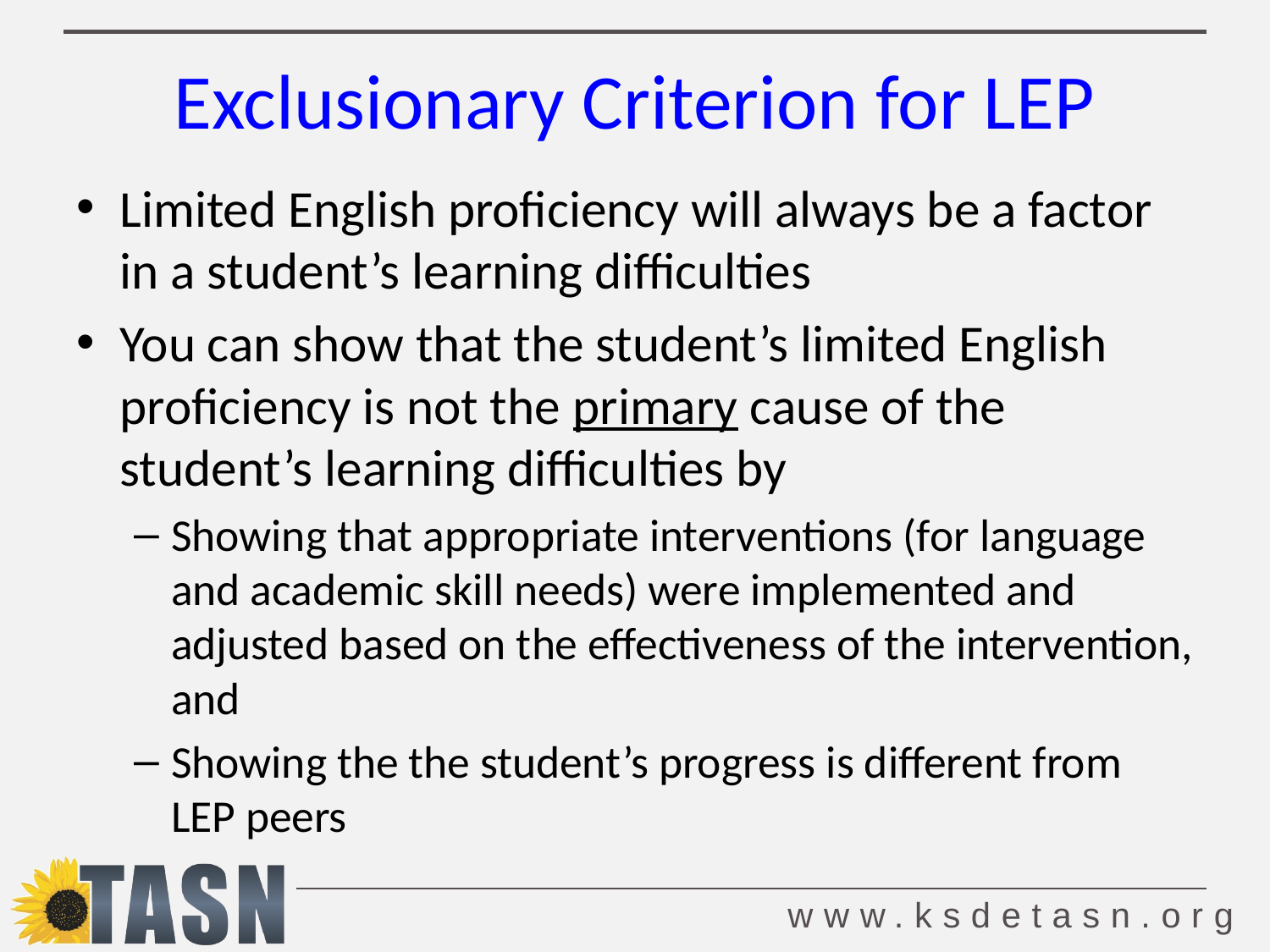

# Exclusionary Criterion for LEP
Limited English proficiency will always be a factor in a student’s learning difficulties
You can show that the student’s limited English proficiency is not the primary cause of the student’s learning difficulties by
Showing that appropriate interventions (for language and academic skill needs) were implemented and adjusted based on the effectiveness of the intervention, and
Showing the the student’s progress is different from LEP peers